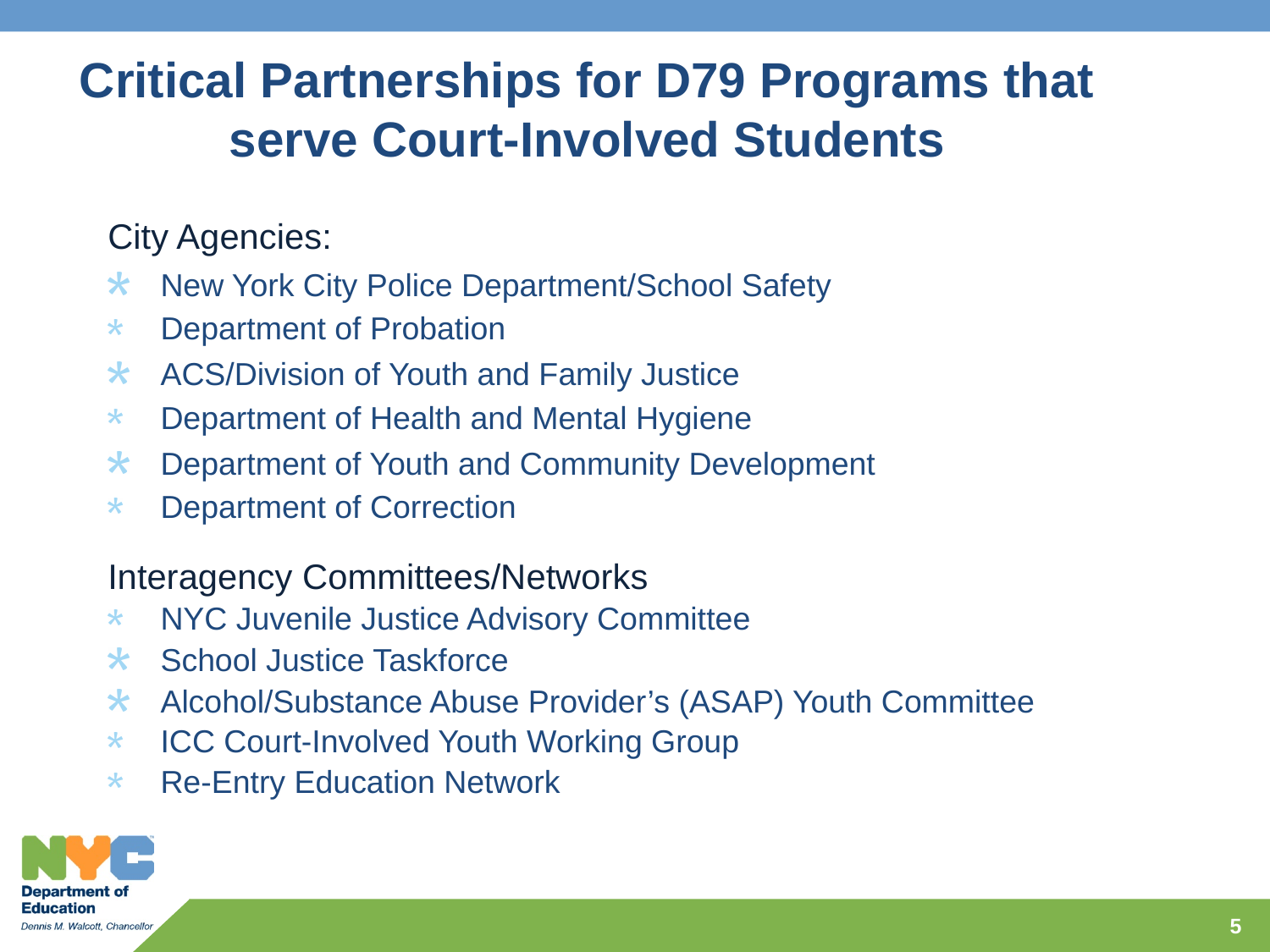

Critical Partnerships for D79 Programs that serve Court-Involved Students

City Agencies:
New York City Police Department/School Safety
Department of Probation
ACS/Division of Youth and Family Justice
Department of Health and Mental Hygiene
Department of Youth and Community Development
Department of Correction

Interagency Committees/Networks
NYC Juvenile Justice Advisory Committee
School Justice Taskforce
Alcohol/Substance Abuse Provider’s (ASAP) Youth Committee
ICC Court-Involved Youth Working Group
Re-Entry Education Network

5